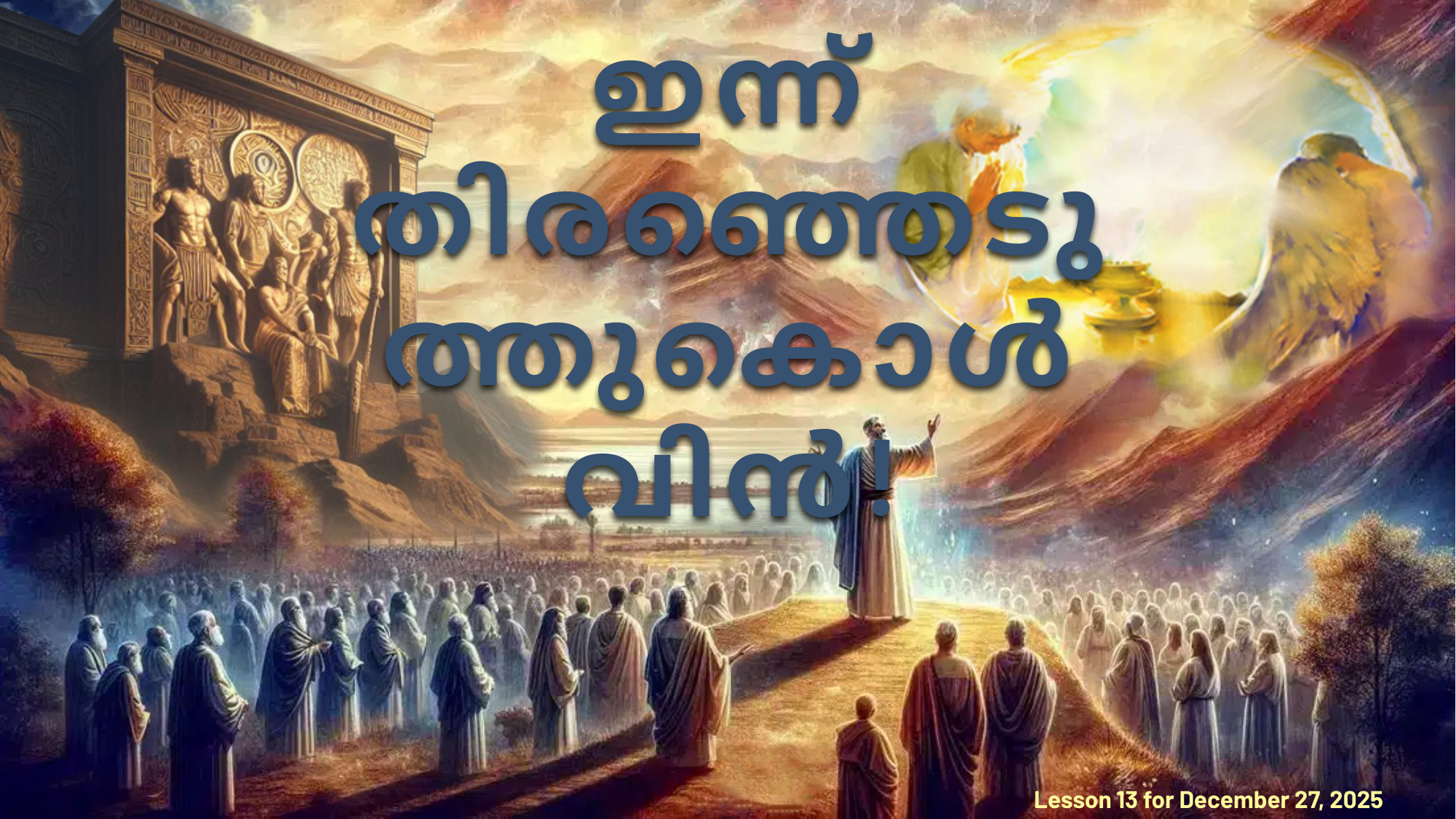

ഇന്ന് തിരഞ്ഞെടുത്തുകൊൾവിൻ!
Lesson 13 for December 27, 2025